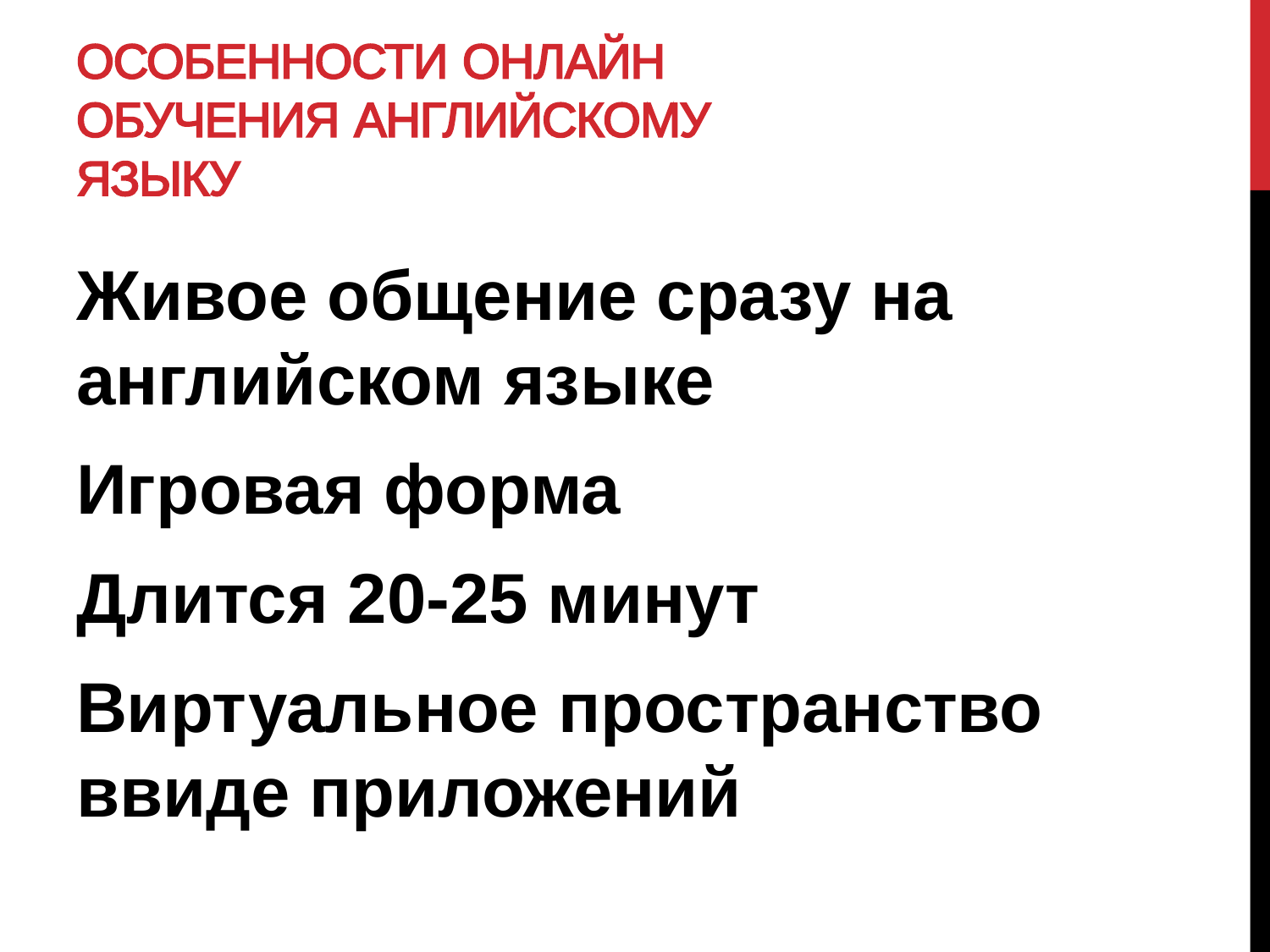

# Особенности онлайн обучения английскому языку
Живое общение сразу на английском языке
Игровая форма
Длится 20-25 минут
Виртуальное пространство ввиде приложений